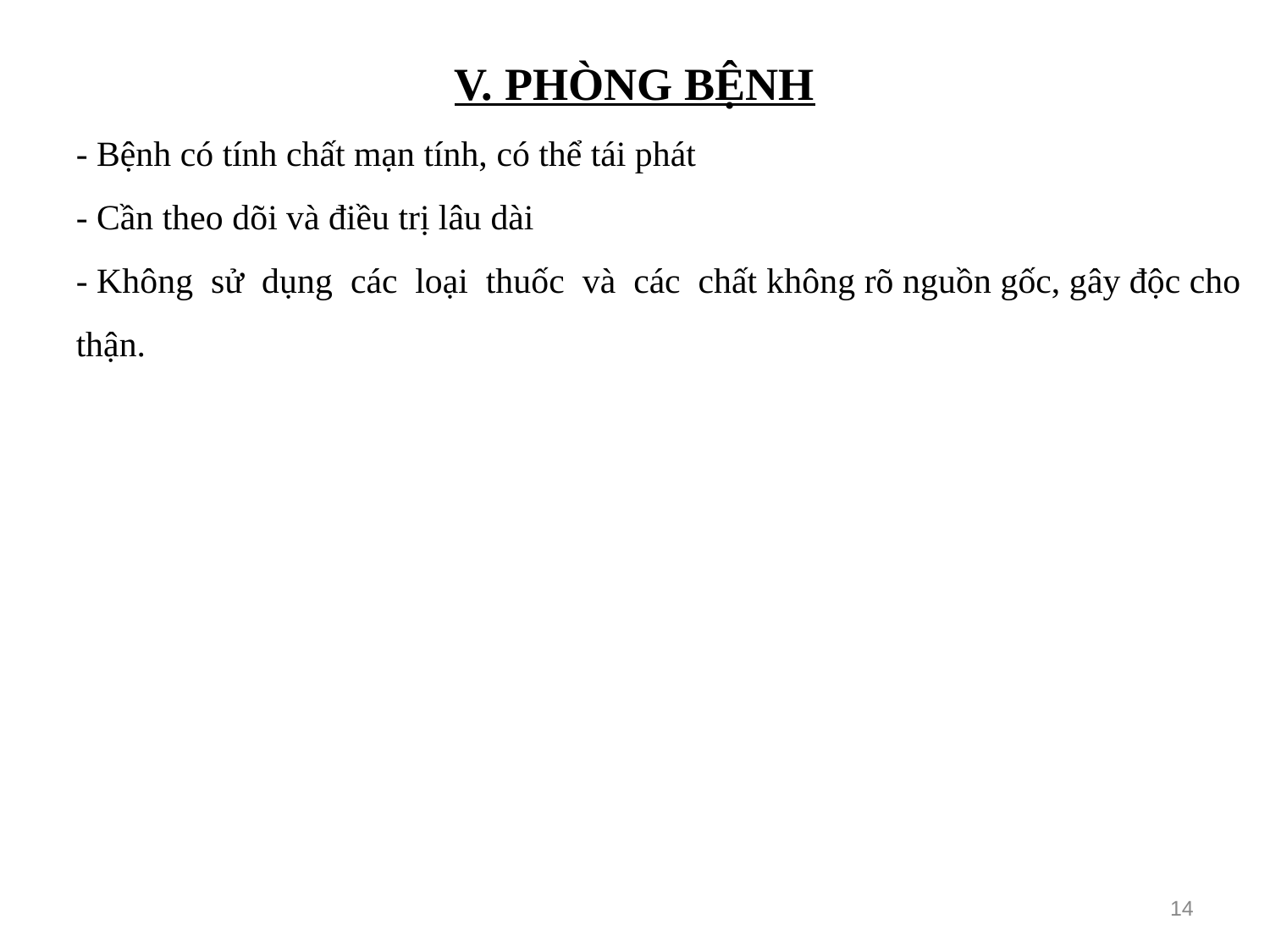

V. PHÒNG BỆNH
- Bệnh có tính chất mạn tính, có thể tái phát
- Cần theo dõi và điều trị lâu dài
- Không  sử  dụng  các  loại  thuốc  và  các  chất không rõ nguồn gốc, gây độc cho thận.

14